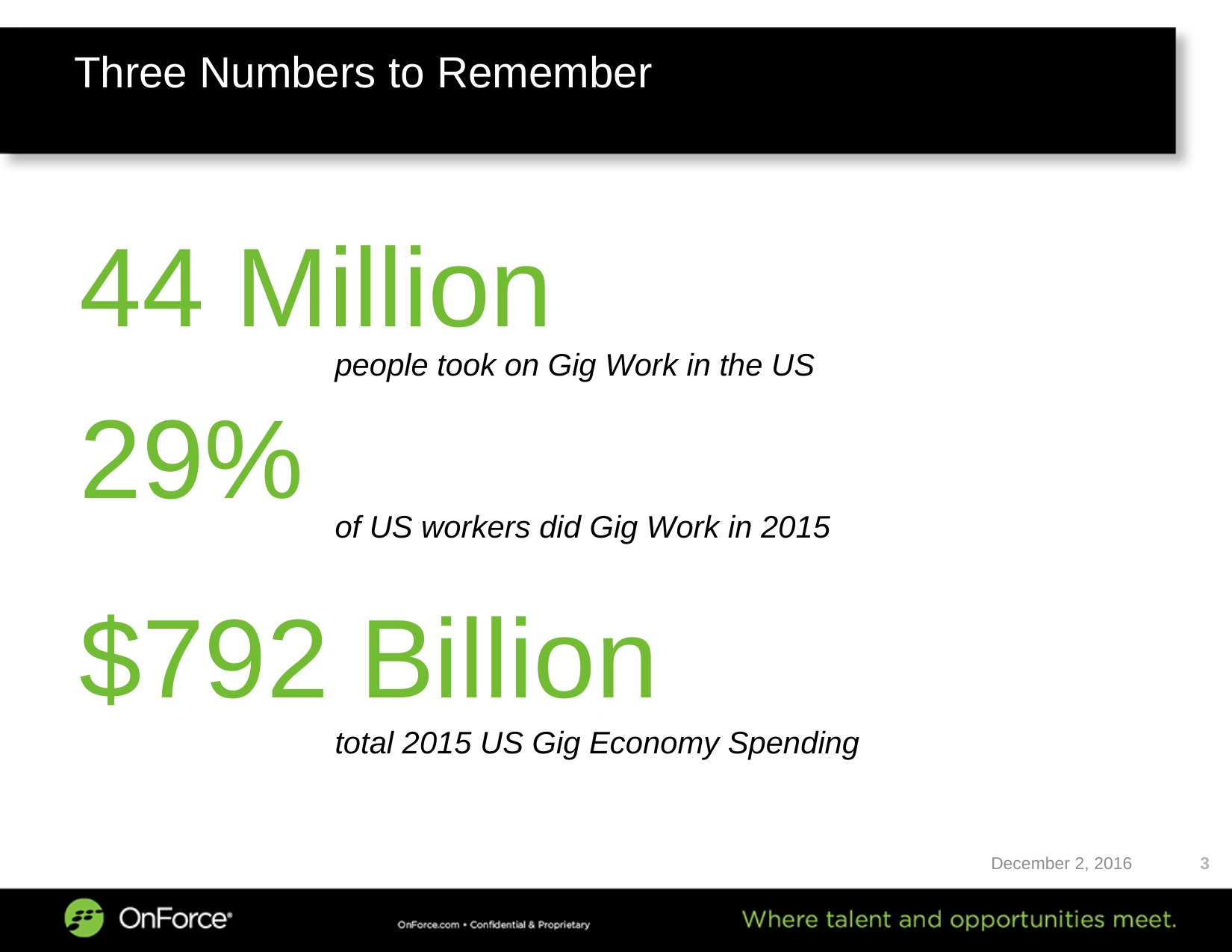

# Three Numbers to Remember
44 Million
people took on Gig Work in the US

of US workers did Gig Work in 2015

total 2015 US Gig Economy Spending
29%
$792 Billion
December 2, 2016
3